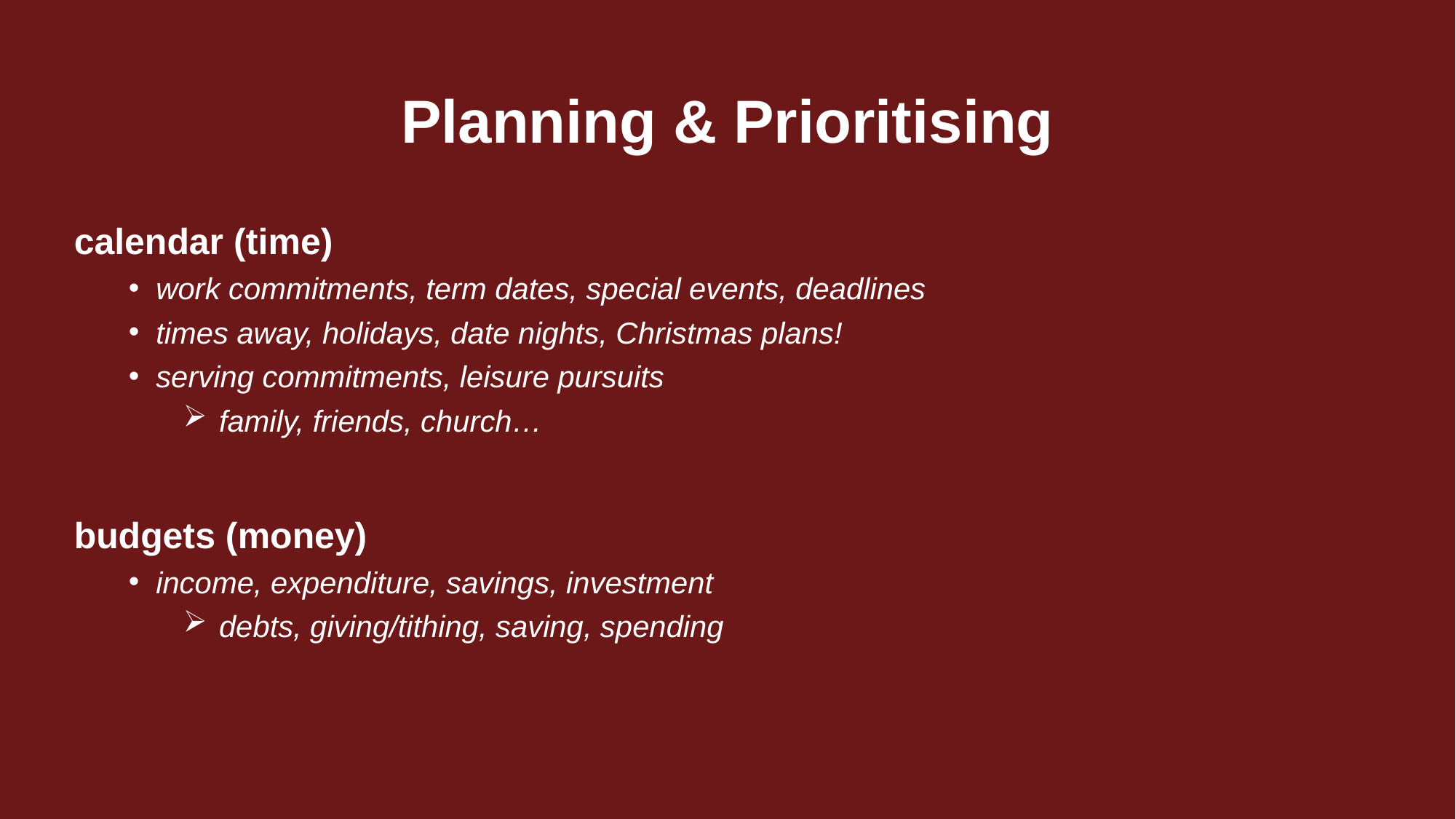

Planning & Prioritising

calendar (time)
work commitments, term dates, special events, deadlines
times away, holidays, date nights, Christmas plans!
serving commitments, leisure pursuits
 family, friends, church…

budgets (money)
income, expenditure, savings, investment
 debts, giving/tithing, saving, spending